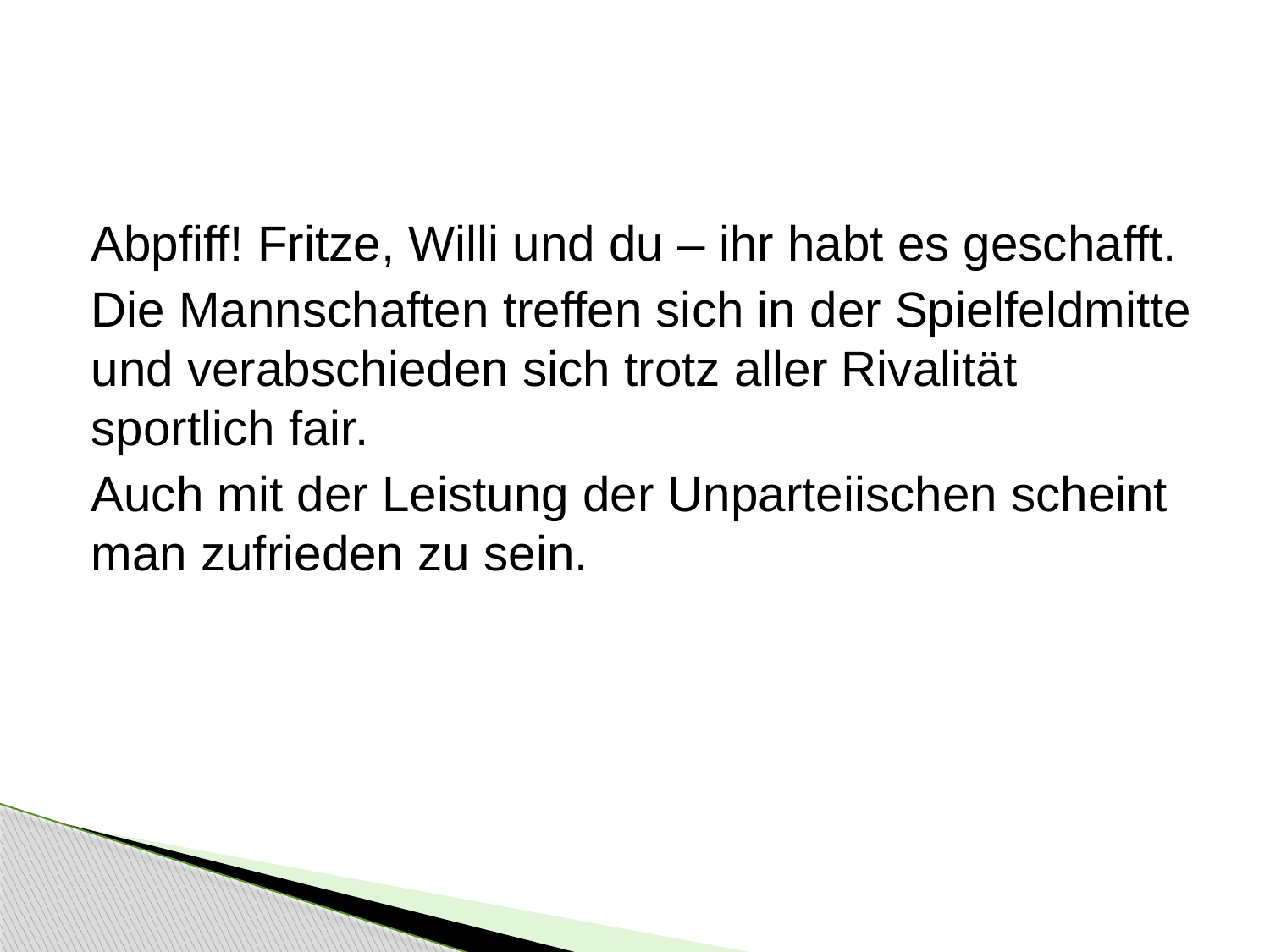

#
Abpfiff! Fritze, Willi und du – ihr habt es geschafft.
Die Mannschaften treffen sich in der Spielfeldmitte und verabschieden sich trotz aller Rivalität sportlich fair.
Auch mit der Leistung der Unparteiischen scheint man zufrieden zu sein.